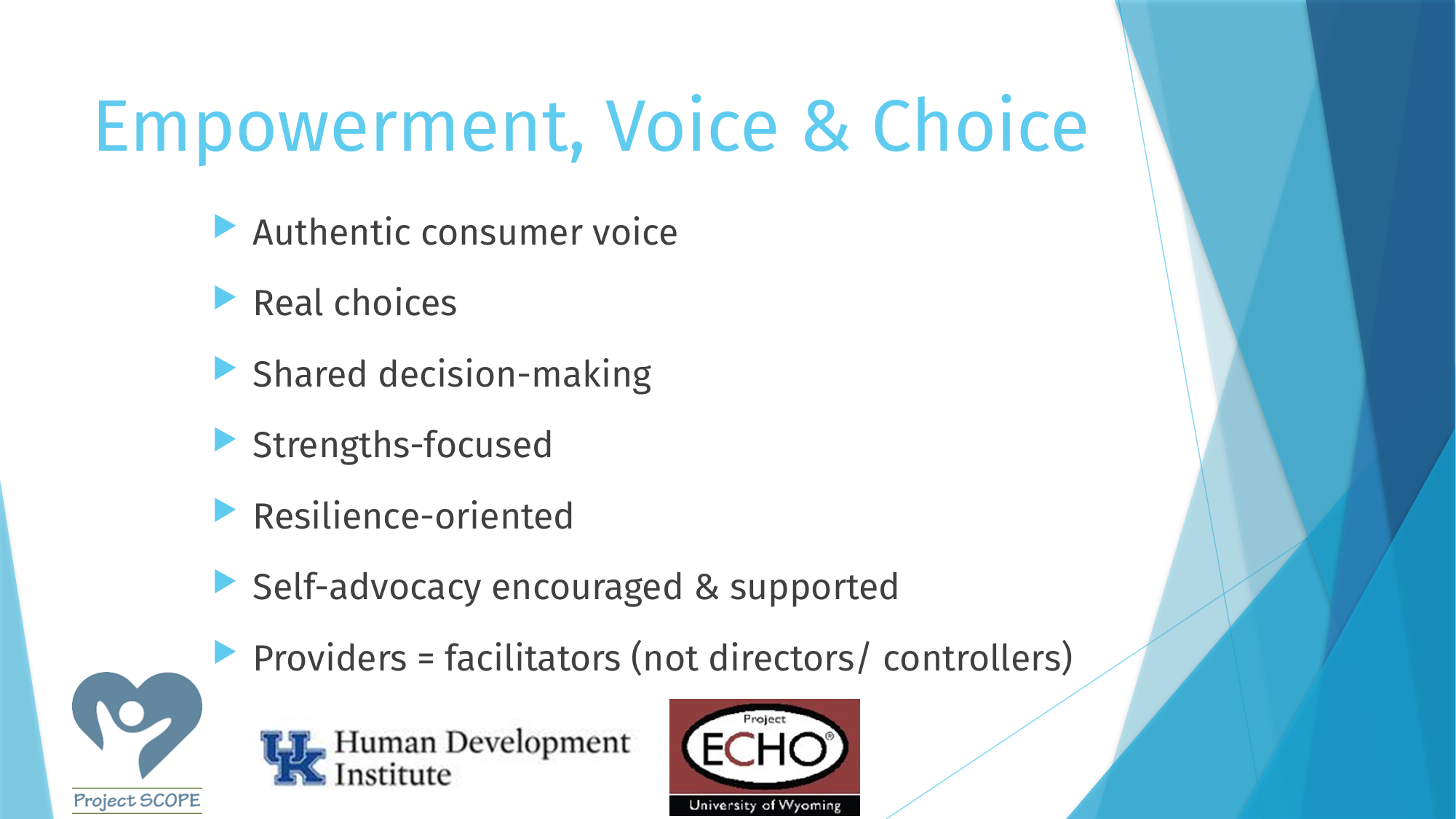

# Empowerment, Voice & Choice
Authentic consumer voice
Real choices
Shared decision-making
Strengths-focused
Resilience-oriented
Self-advocacy encouraged & supported
Providers = facilitators (not directors/ controllers)